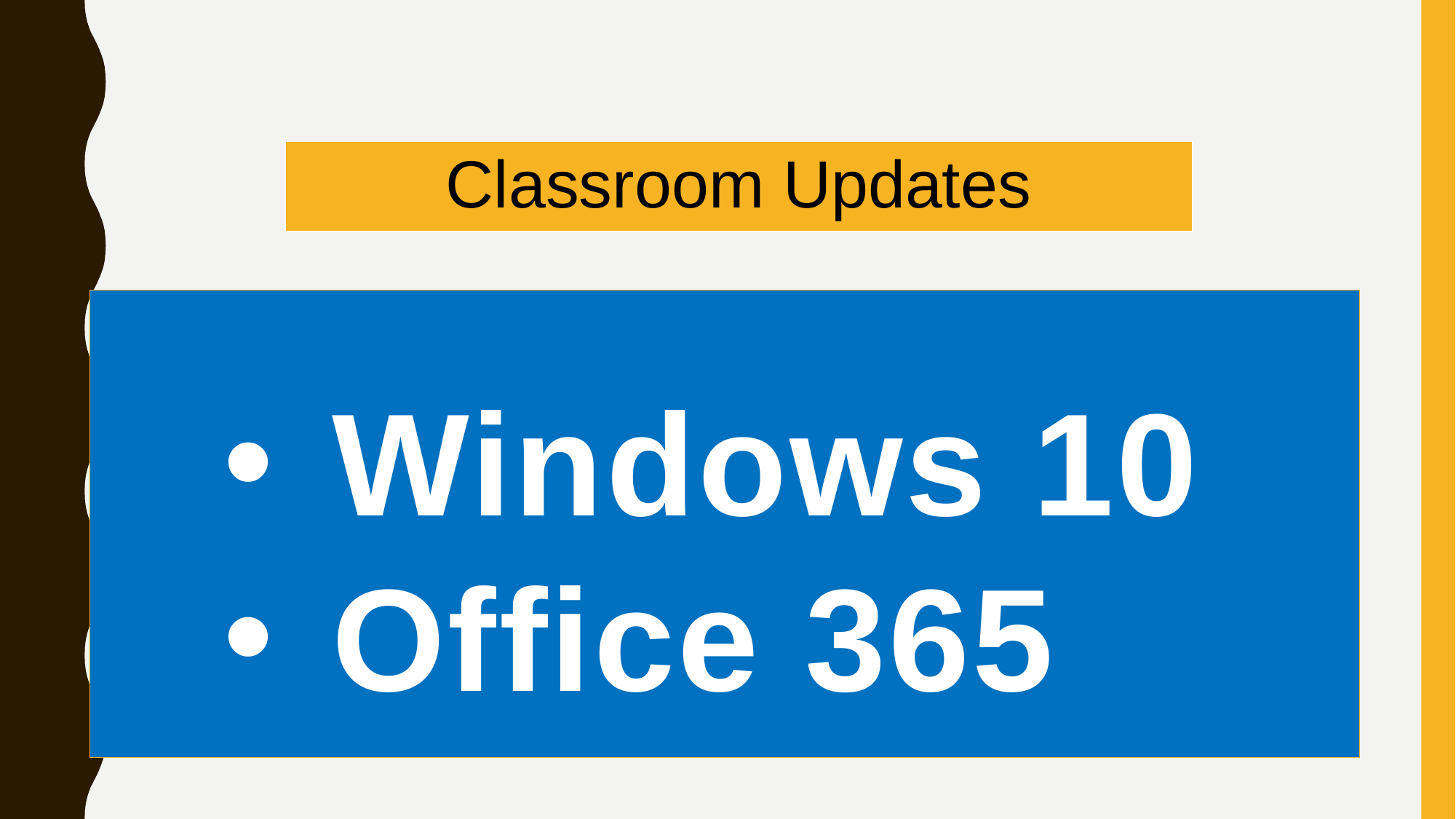

| Classroom Updates |
| --- |

Windows 10
Office 365